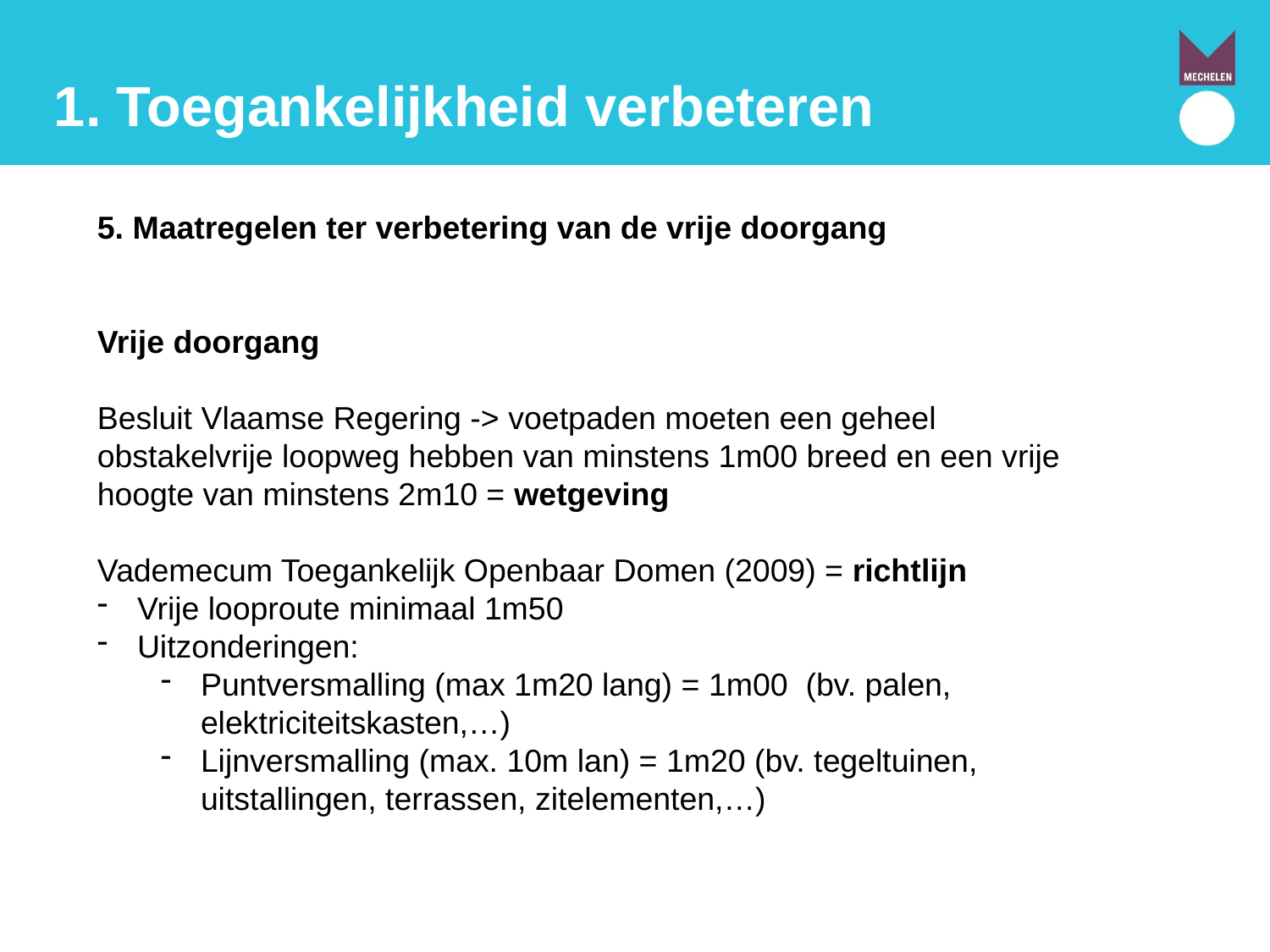

1. Toegankelijkheid verbeteren
5. Maatregelen ter verbetering van de vrije doorgang

Vrije doorgang

Besluit Vlaamse Regering -> voetpaden moeten een geheel obstakelvrije loopweg hebben van minstens 1m00 breed en een vrije hoogte van minstens 2m10 = wetgeving

Vademecum Toegankelijk Openbaar Domen (2009) = richtlijn
Vrije looproute minimaal 1m50
Uitzonderingen:
Puntversmalling (max 1m20 lang) = 1m00  (bv. palen, elektriciteitskasten,…)
Lijnversmalling (max. 10m lan) = 1m20 (bv. tegeltuinen, uitstallingen, terrassen, zitelementen,…)